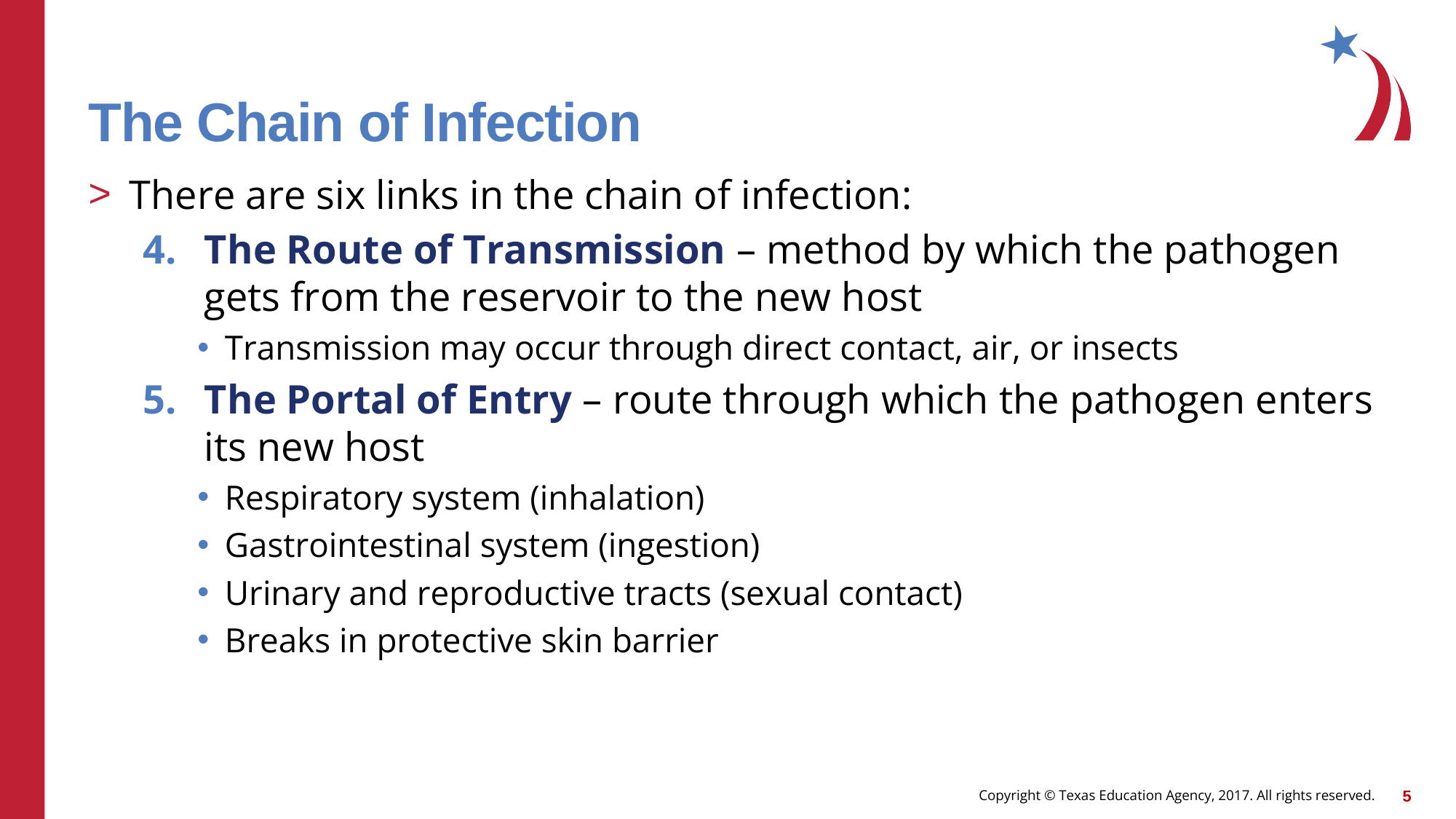

# The Chain of Infection
There are six links in the chain of infection:
The Route of Transmission – method by which the pathogen gets from the reservoir to the new host
Transmission may occur through direct contact, air, or insects
The Portal of Entry – route through which the pathogen enters its new host
Respiratory system (inhalation)
Gastrointestinal system (ingestion)
Urinary and reproductive tracts (sexual contact)
Breaks in protective skin barrier